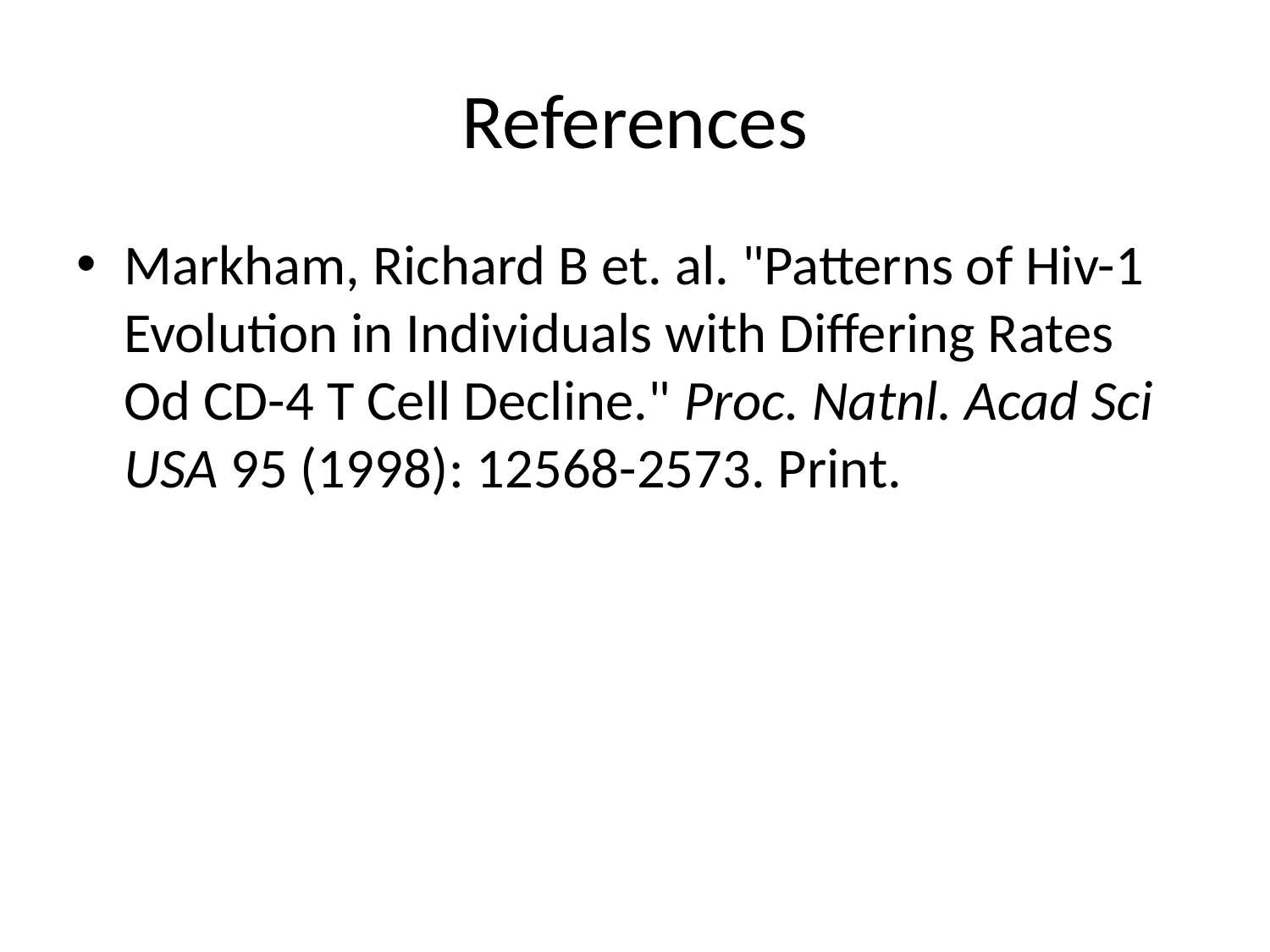

# References
Markham, Richard B et. al. "Patterns of Hiv-1 Evolution in Individuals with Differing Rates Od CD-4 T Cell Decline." Proc. Natnl. Acad Sci USA 95 (1998): 12568-2573. Print.